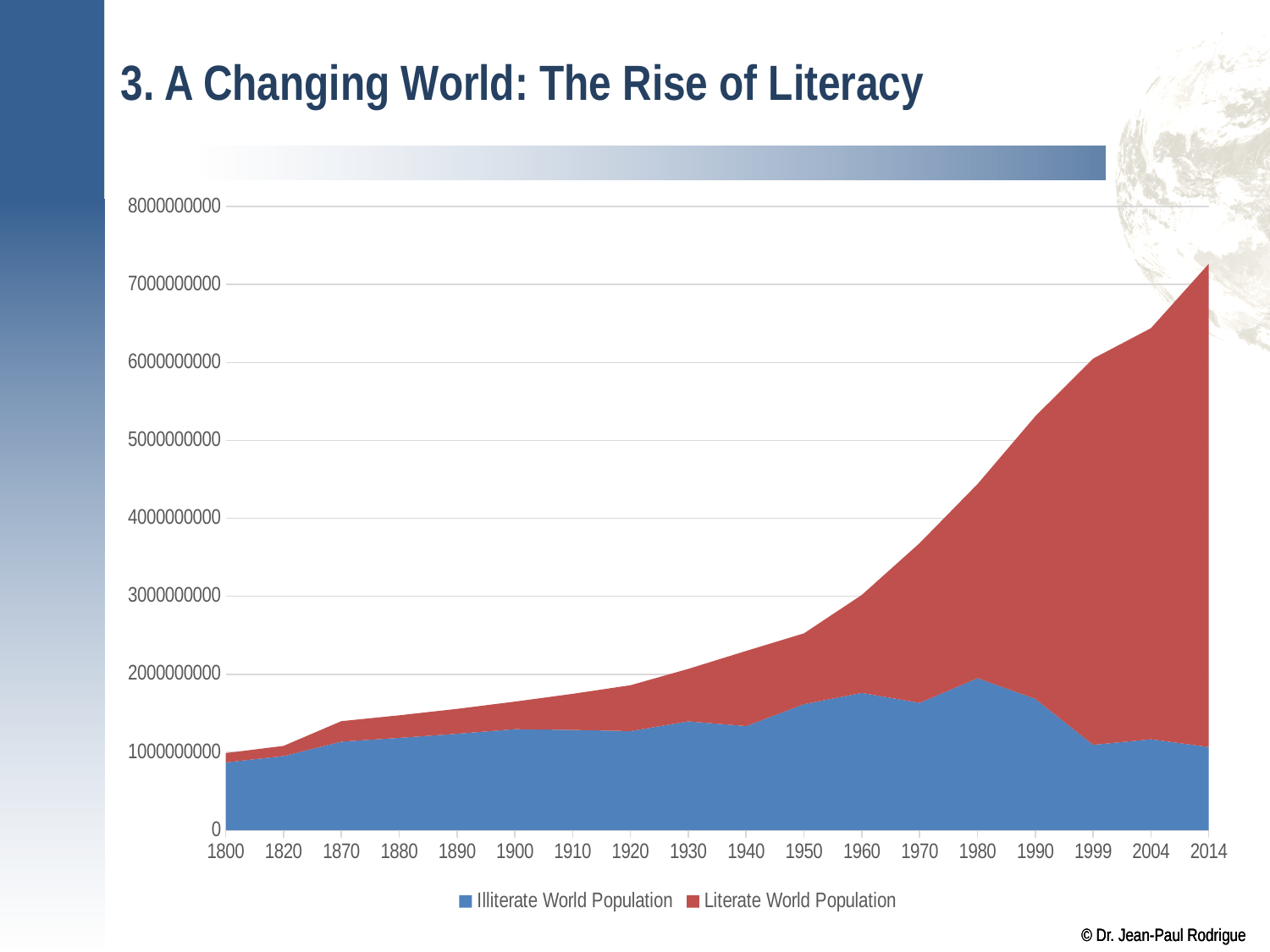

# 3. A Changing World: The Rise of Literacy

### Chart

| Category | Illiterate World Population | Literate World Population |
|---|---|---|
| 1800 | 870577970.6 | 119240334.7 |
| 1820 | 951972607.2 | 130388702.8 |
| 1870 | 1137046044.0 | 262232571.4 |
| 1880 | 1185101639.0 | 289427247.9 |
| 1890 | 1237731043.0 | 319483739.4 |
| 1900 | 1296829746.0 | 353170253.9 |
| 1910 | 1287201966.0 | 462798033.6 |
| 1920 | 1271809164.0 | 588190835.9 |
| 1930 | 1396678070.0 | 673321929.8 |
| 1940 | 1336777840.0 | 963222160.3 |
| 1950 | 1617121369.0 | 908027943.4 |
| 1960 | 1762097765.0 | 1256246063.0 |
| 1970 | 1634191736.0 | 2048295955.0 |
| 1980 | 1951104706.0 | 2488527759.0 |
| 1990 | 1685774445.0 | 3623893254.0 |
| 1999 | 1096362790.0 | 4952842413.0 |
| 2004 | 1167162190.0 | 5272680218.0 |
| 2014 | 1068306672.0 | 6197479274.0 |